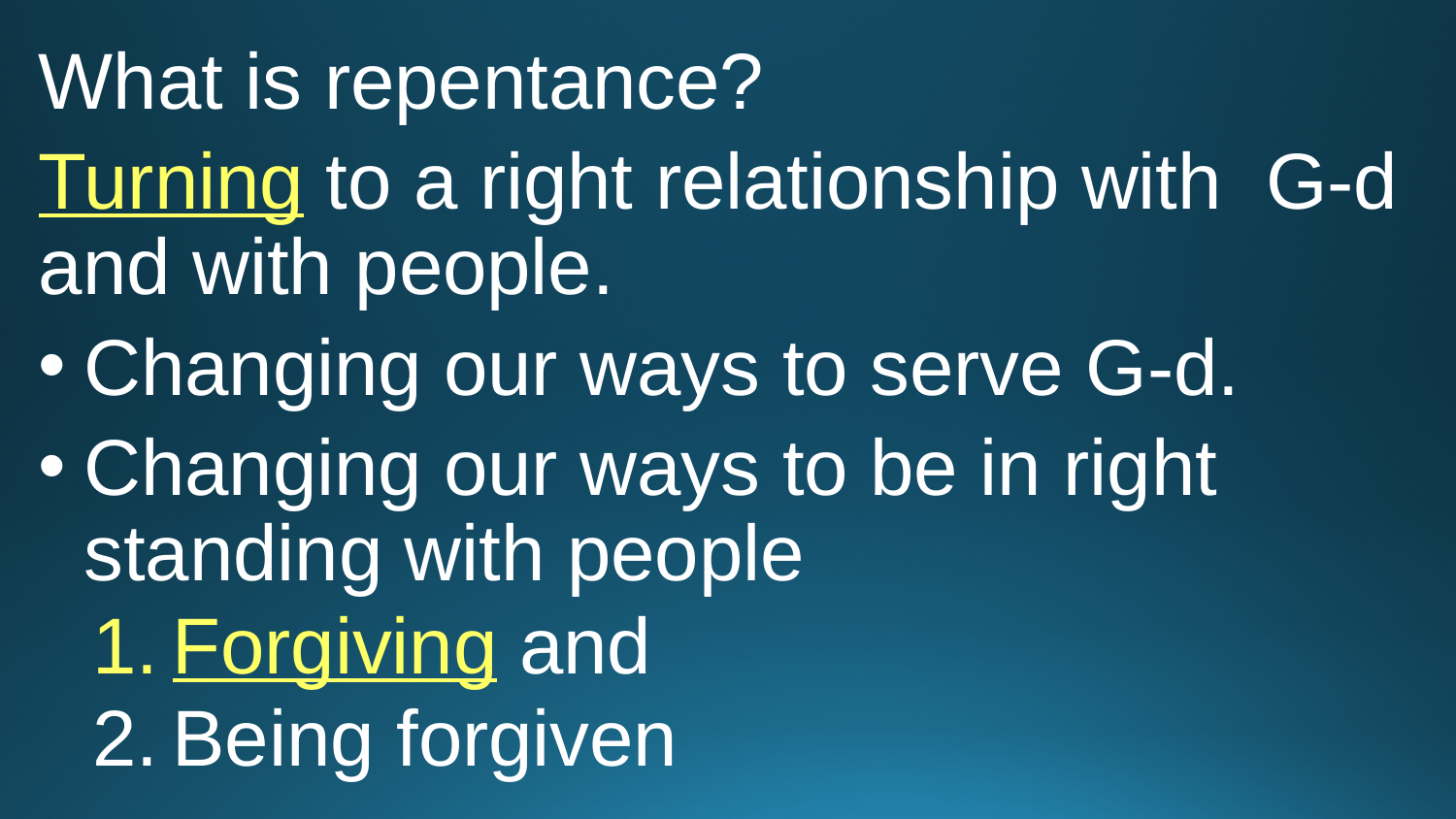

What is repentance?
Turning to a right relationship with  G-d and with people.
Changing our ways to serve G-d.
Changing our ways to be in right standing with people
Forgiving and
Being forgiven